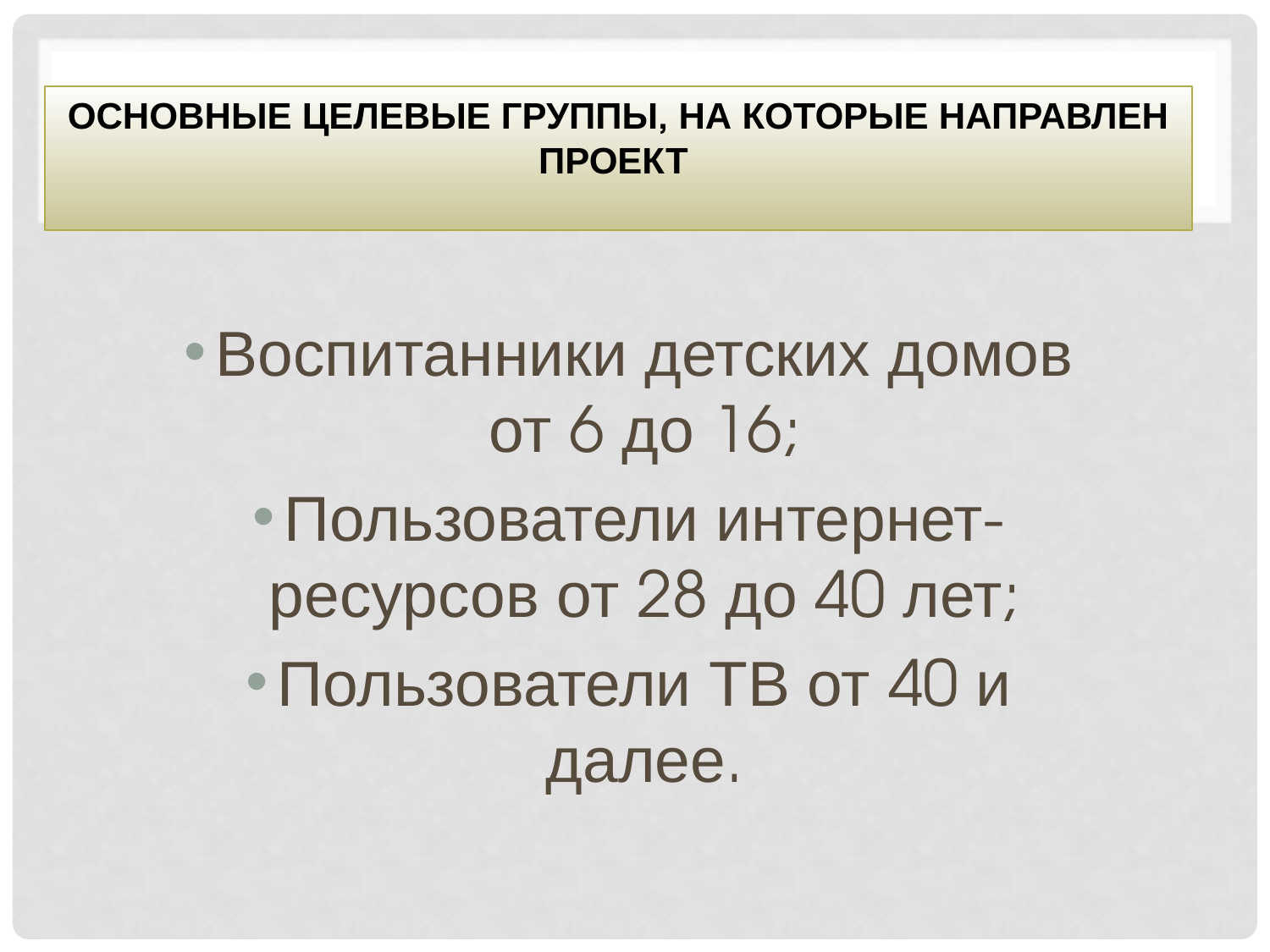

# Основные целевые группы, на которые направлен проект
Воспитанники детских домов от 6 до 16;
Пользователи интернет-ресурсов от 28 до 40 лет;
Пользователи ТВ от 40 и далее.